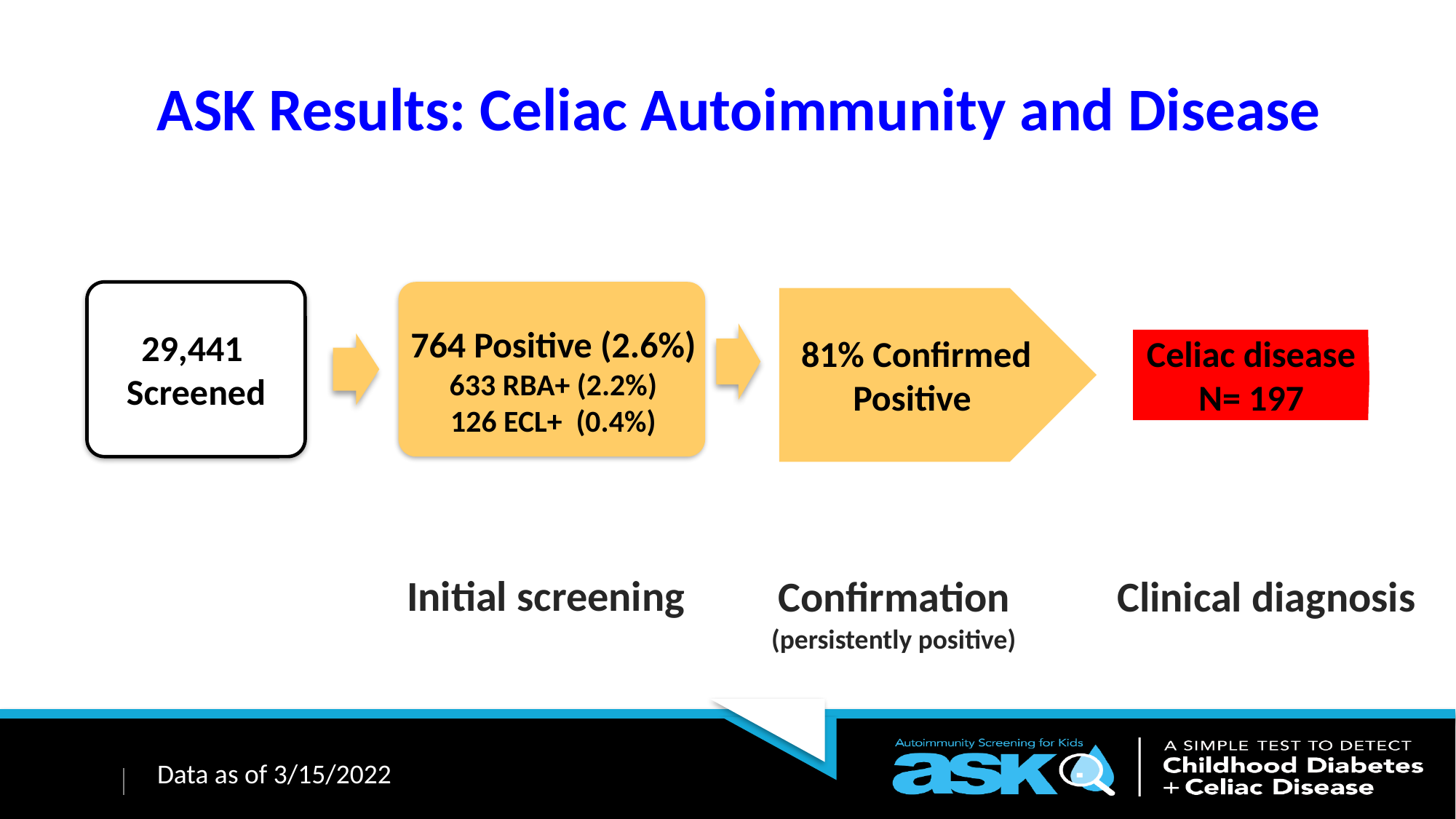

ASK Results: Celiac Autoimmunity and Disease

81% Confirmed Positive
764 Positive (2.6%)
633 RBA+ (2.2%)
126 ECL+  (0.4%)

29,441
Screened

Celiac disease
N= 197

Initial screening
Clinical diagnosis
Confirmation
(persistently positive)

Data as of 3/15/2022